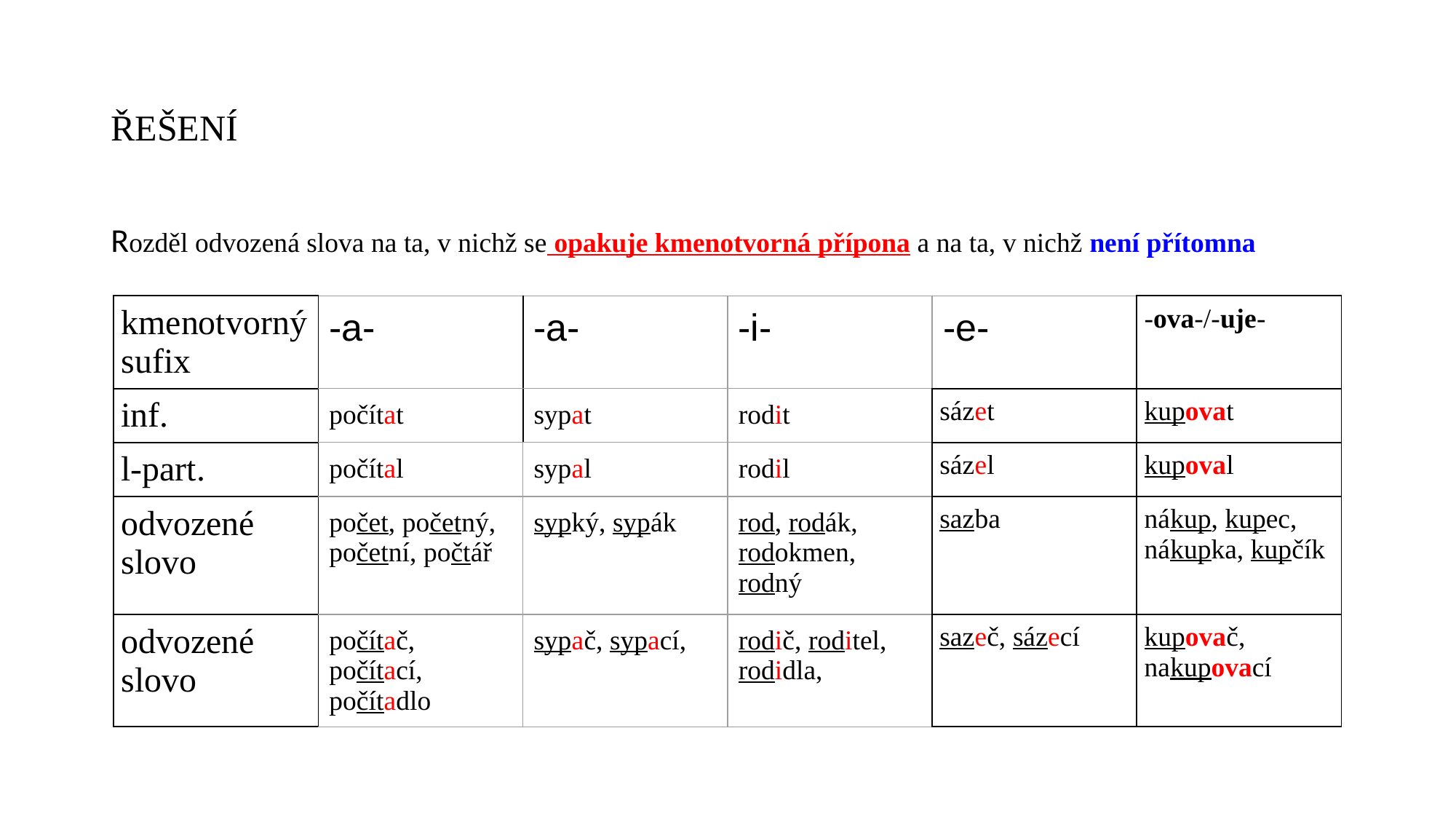

# ŘEŠENÍ
Rozděl odvozená slova na ta, v nichž se opakuje kmenotvorná přípona a na ta, v nichž není přítomna
| kmenotvorný sufix | -a- | -a- | -i- | -e- | -ova-/-uje- |
| --- | --- | --- | --- | --- | --- |
| inf. | počítat | sypat | rodit | sázet | kupovat |
| l-part. | počítal | sypal | rodil | sázel | kupoval |
| odvozené slovo | počet, početný, početní, počtář | sypký, sypák | rod, rodák, rodokmen, rodný | sazba | nákup, kupec, nákupka, kupčík |
| odvozené slovo | počítač, počítací, počítadlo | sypač, sypací, | rodič, roditel, rodidla, | sazeč, sázecí | kupovač, nakupovací |